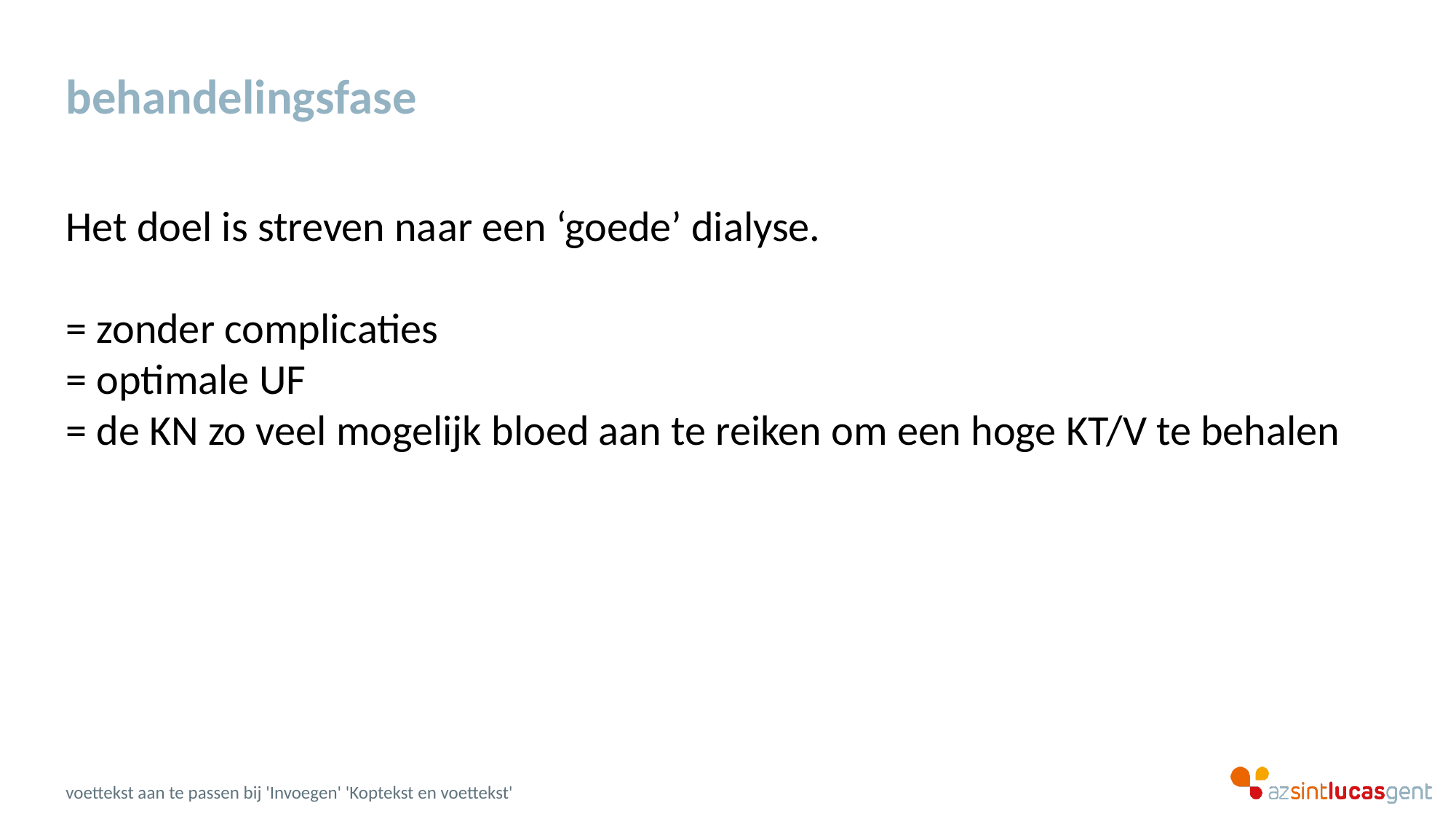

# behandelingsfase
Het doel is streven naar een ‘goede’ dialyse.

= zonder complicaties
= optimale UF
= de KN zo veel mogelijk bloed aan te reiken om een hoge KT/V te behalen
voettekst aan te passen bij 'Invoegen' 'Koptekst en voettekst'